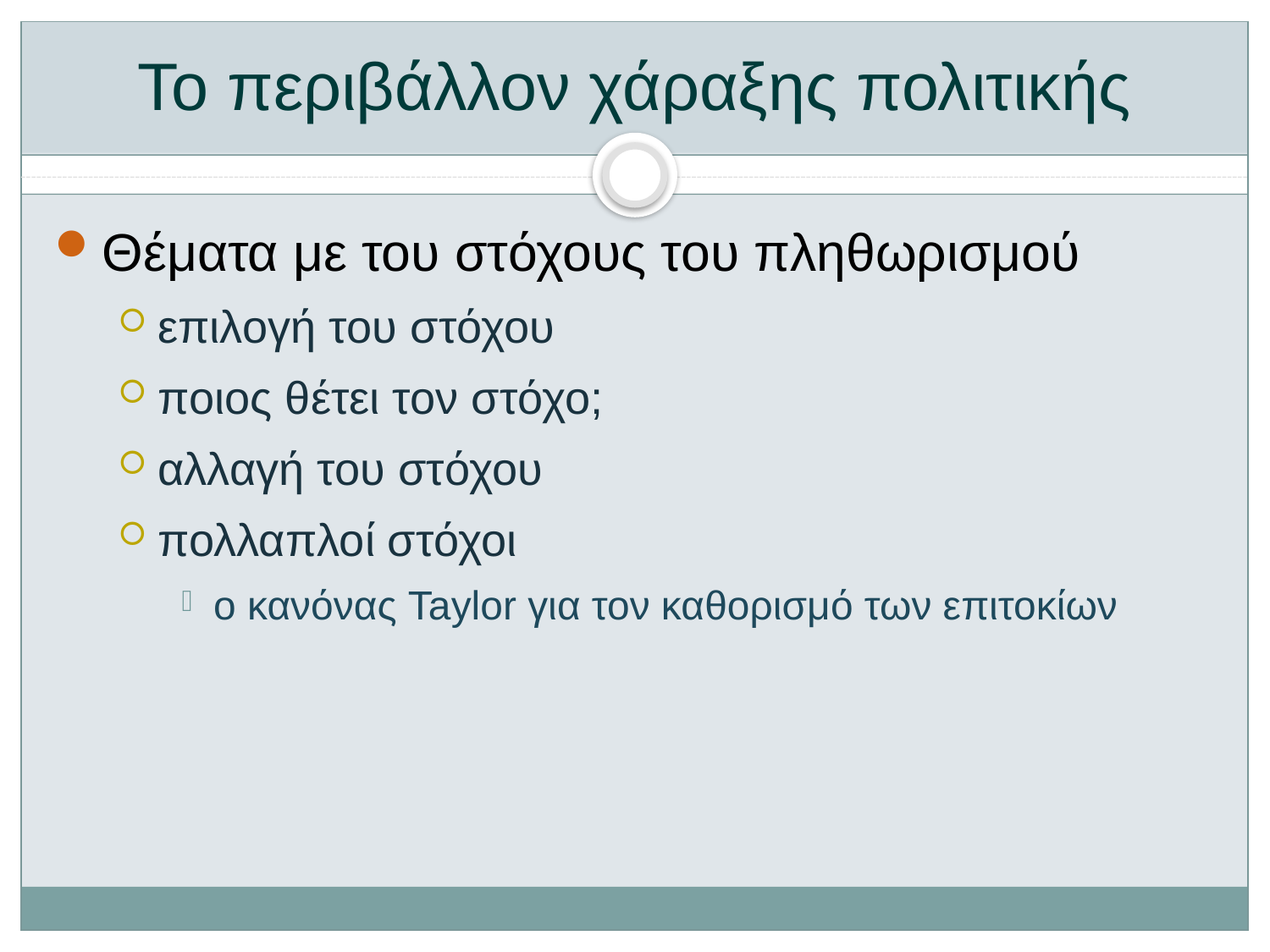

# Το περιβάλλον χάραξης πολιτικής
Θέματα με του στόχους του πληθωρισμού
επιλογή του στόχου
ποιος θέτει τον στόχο;
αλλαγή του στόχου
πολλαπλοί στόχοι
ο κανόνας Taylor για τον καθορισμό των επιτοκίων